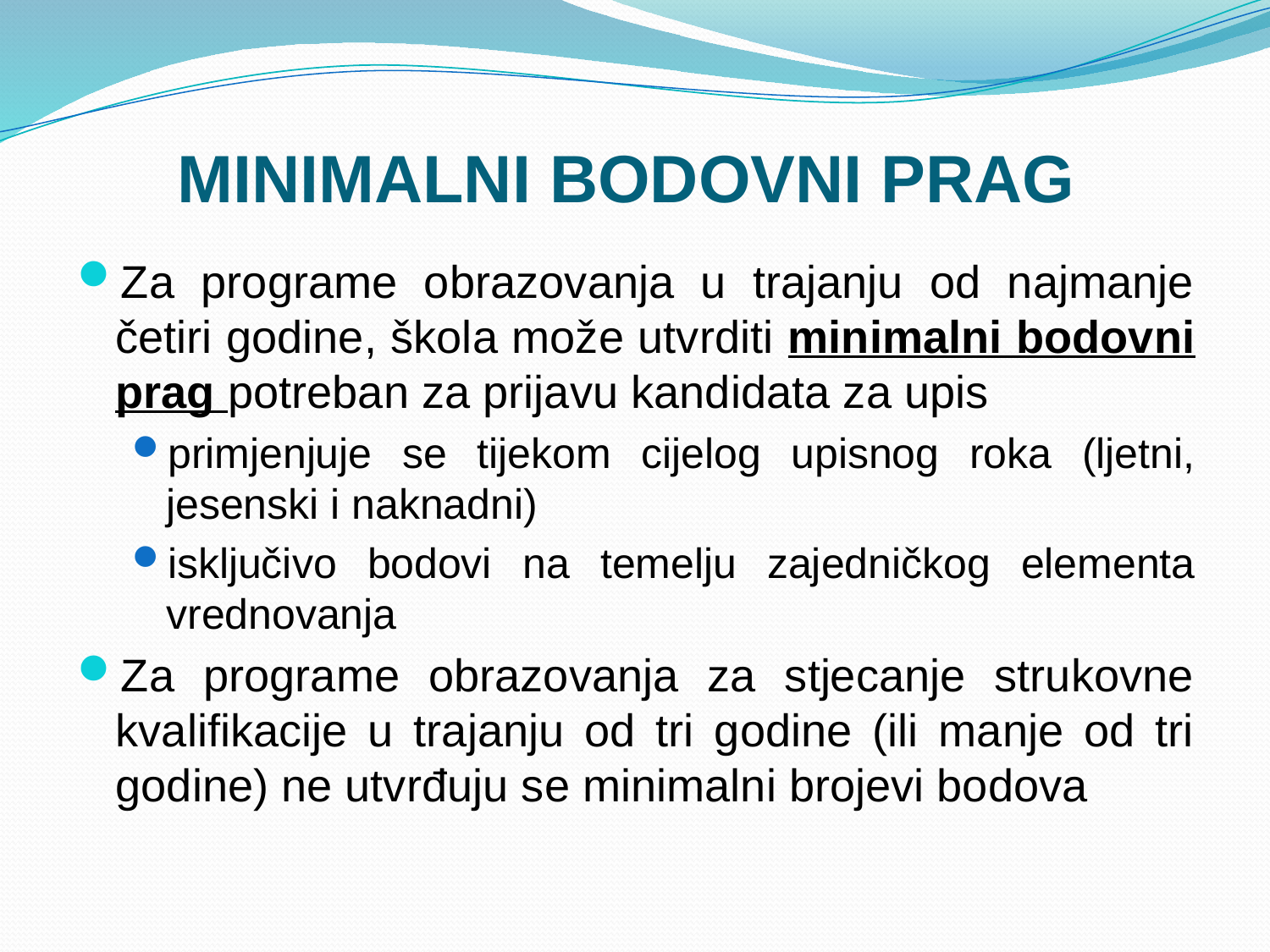

# MINIMALNI BODOVNI PRAG
Za programe obrazovanja u trajanju od najmanje četiri godine, škola može utvrditi minimalni bodovni prag potreban za prijavu kandidata za upis
primjenjuje se tijekom cijelog upisnog roka (ljetni, jesenski i naknadni)
isključivo bodovi na temelju zajedničkog elementa vrednovanja
Za programe obrazovanja za stjecanje strukovne kvalifikacije u trajanju od tri godine (ili manje od tri godine) ne utvrđuju se minimalni brojevi bodova